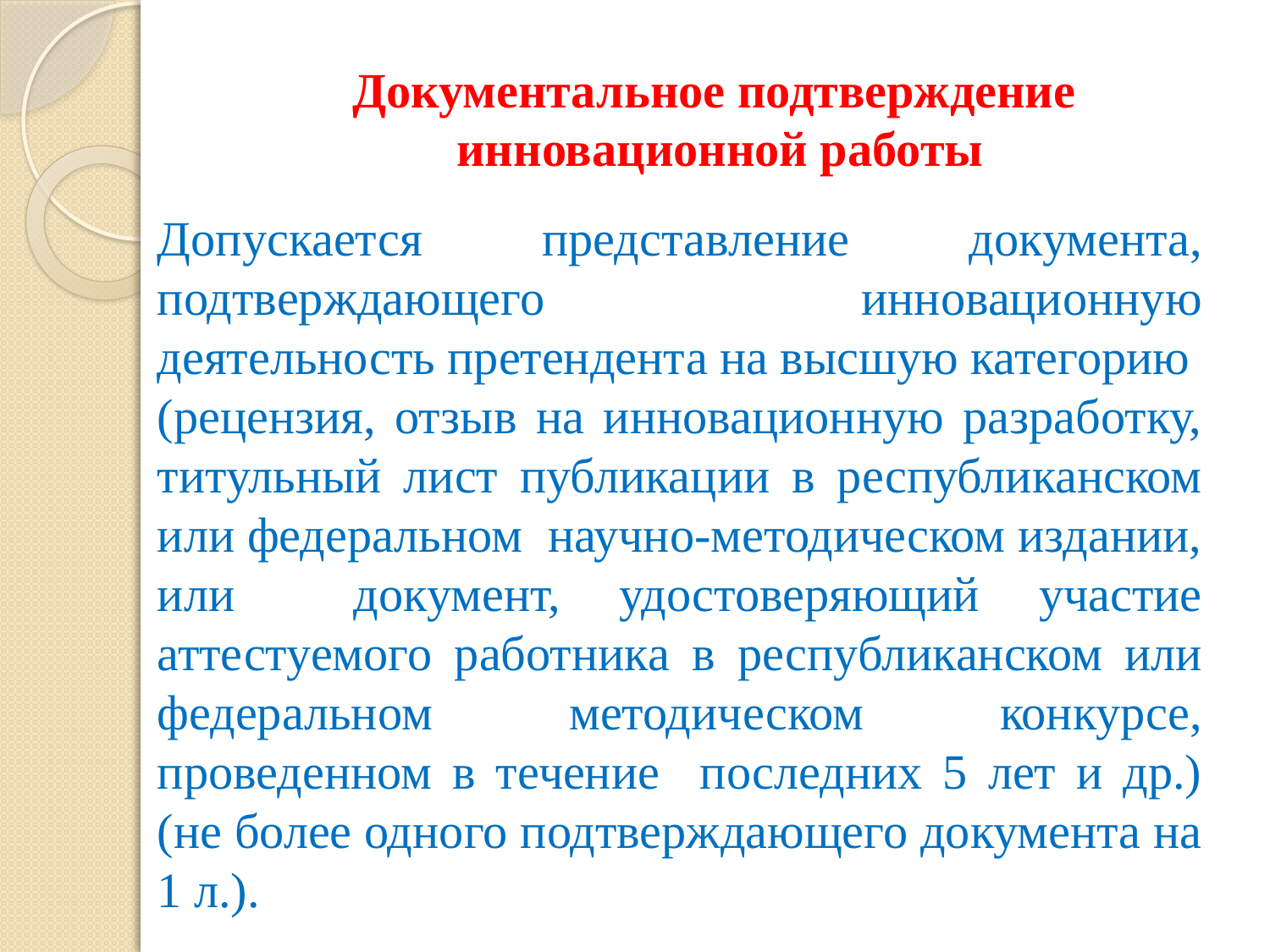

# Документальное подтверждение инновационной работы
Допускается представление документа, подтверждающего   инновационную деятельность претендента на высшую категорию  (рецензия, отзыв на инновационную разработку, титульный лист публикации в республиканском или федеральном  научно-методическом издании, или  документ, удостоверяющий участие аттестуемого работника в республиканском или федеральном методическом конкурсе, проведенном в течение  последних 5 лет и др.) (не более одного подтверждающего документа на 1 л.).